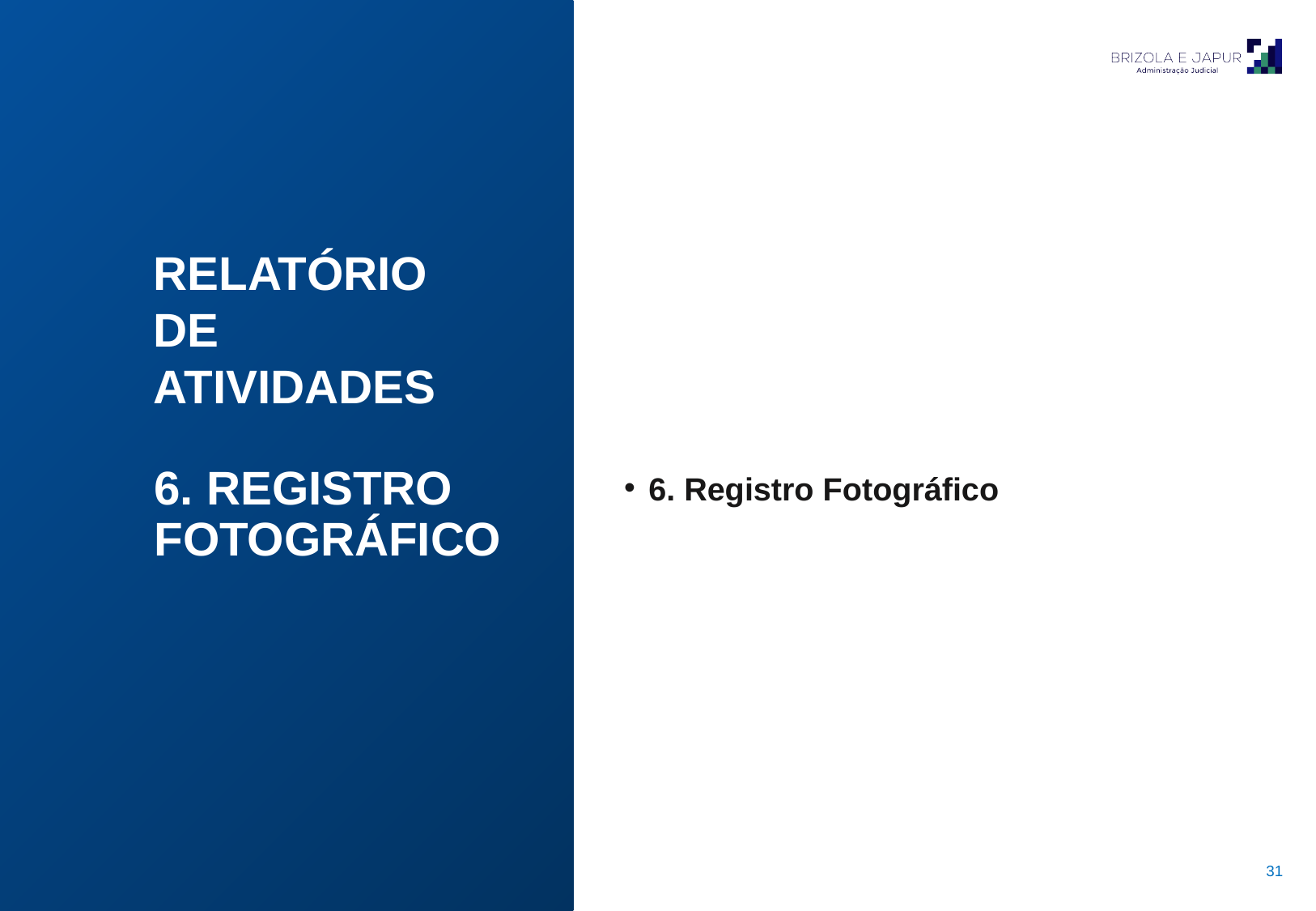

RELATÓRIO DE ATIVIDADES
6. Registro Fotográfico

6. REGISTRO FOTOGRÁFICO